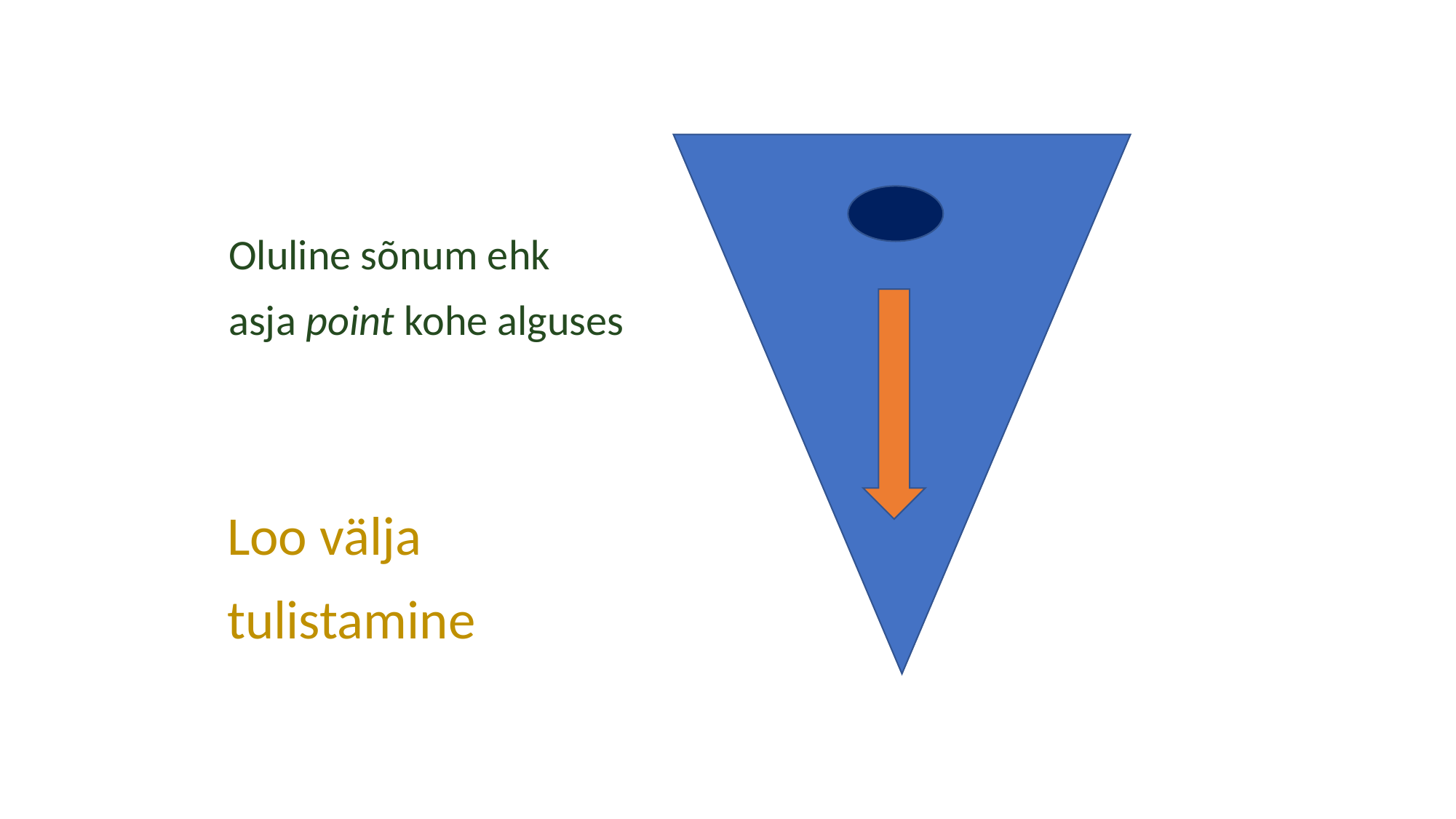

Oluline sõnum ehk
asja point kohe alguses

Loo välja tulistamine